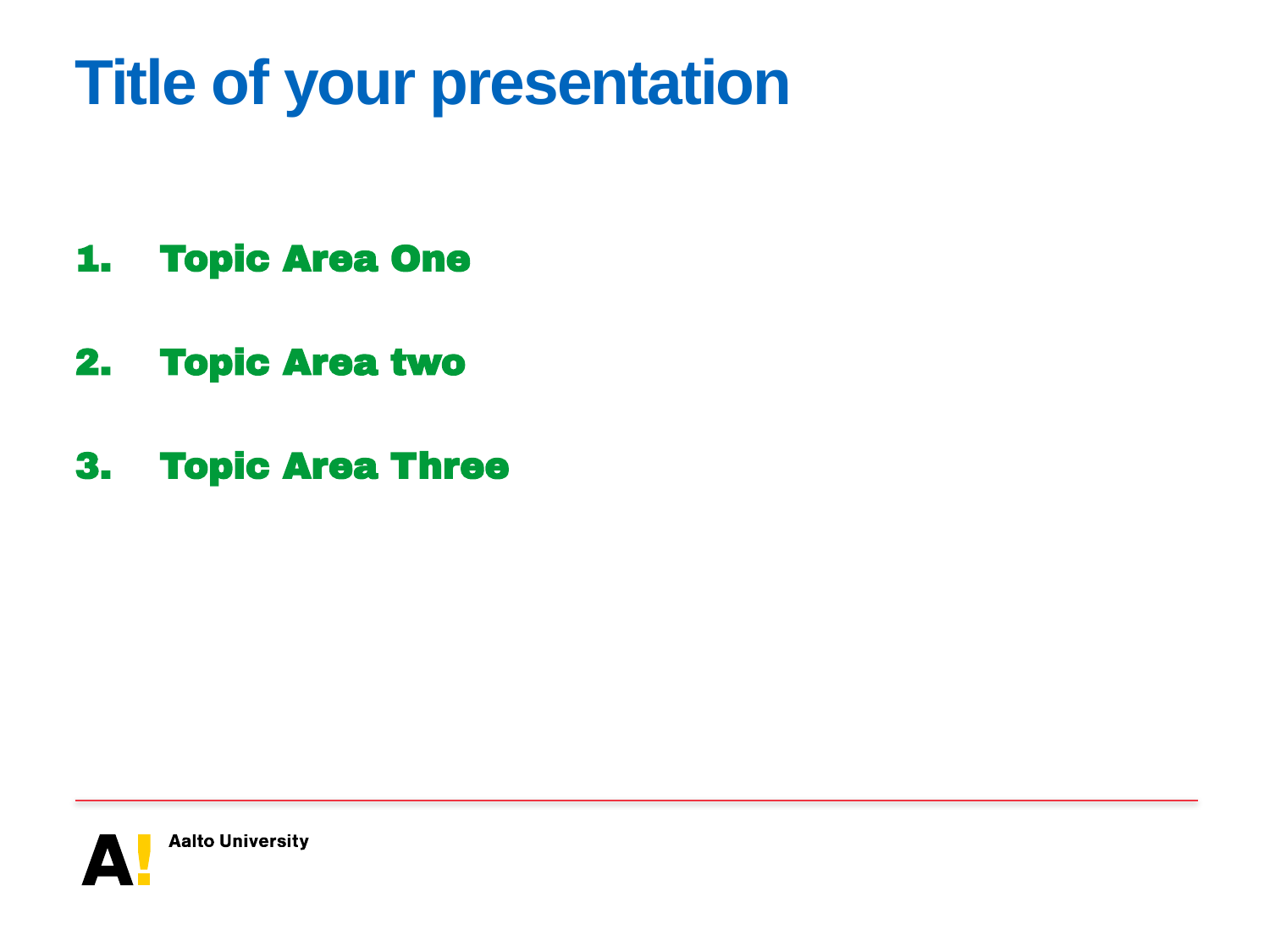

# Title of your presentation
Topic Area One

Topic Area two

Topic Area Three